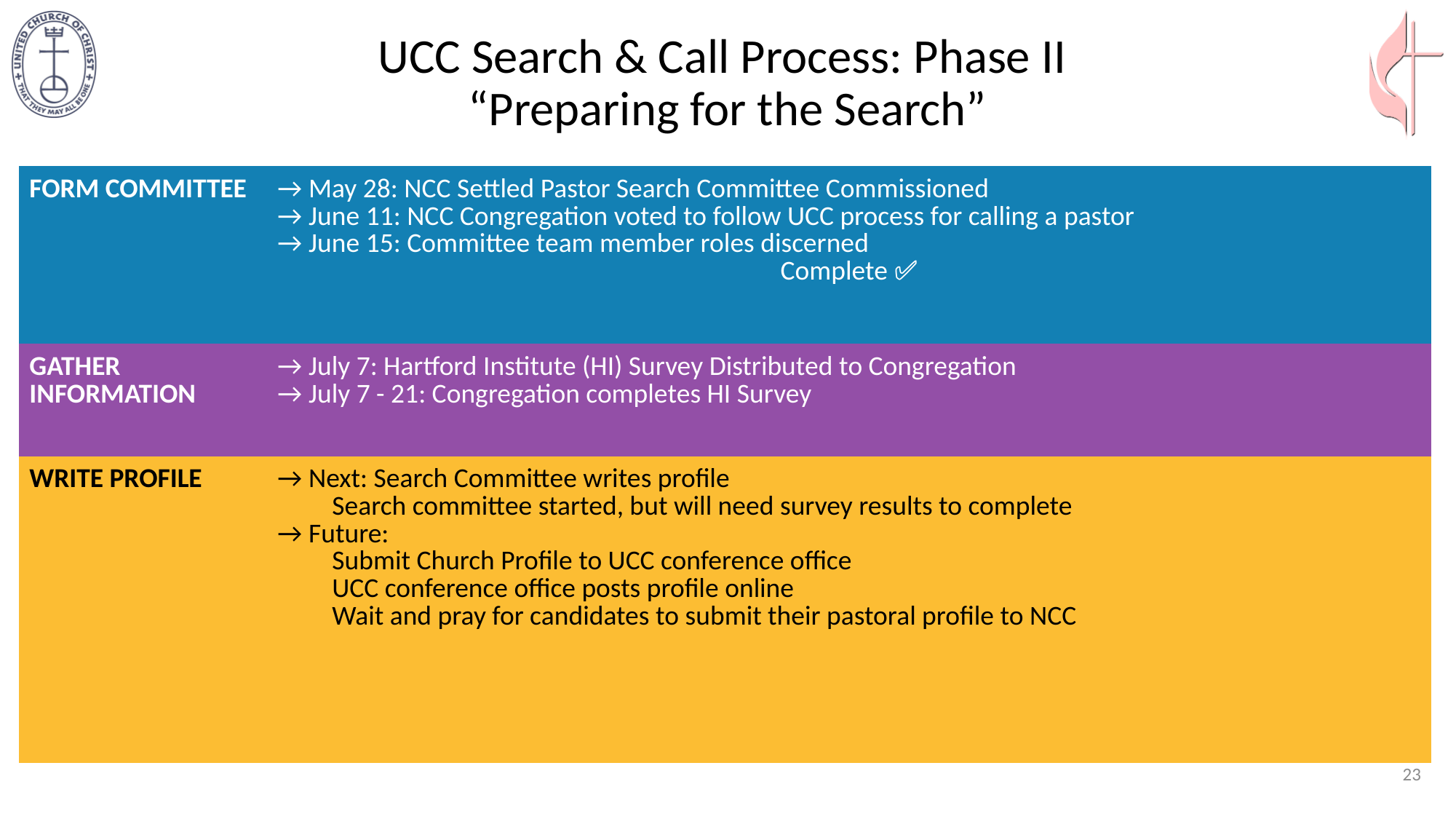

# UCC Search & Call Process: Phase II
“Preparing for the Search”
| FORM COMMITTEE | → May 28: NCC Settled Pastor Search Committee Commissioned → June 11: NCC Congregation voted to follow UCC process for calling a pastor → June 15: Committee team member roles discerned Complete ✅ |
| --- | --- |
| GATHER INFORMATION | → July 7: Hartford Institute (HI) Survey Distributed to Congregation → July 7 - 21: Congregation completes HI Survey |
| WRITE PROFILE | → Next: Search Committee writes profile Search committee started, but will need survey results to complete → Future: Submit Church Profile to UCC conference office UCC conference office posts profile online Wait and pray for candidates to submit their pastoral profile to NCC |
23